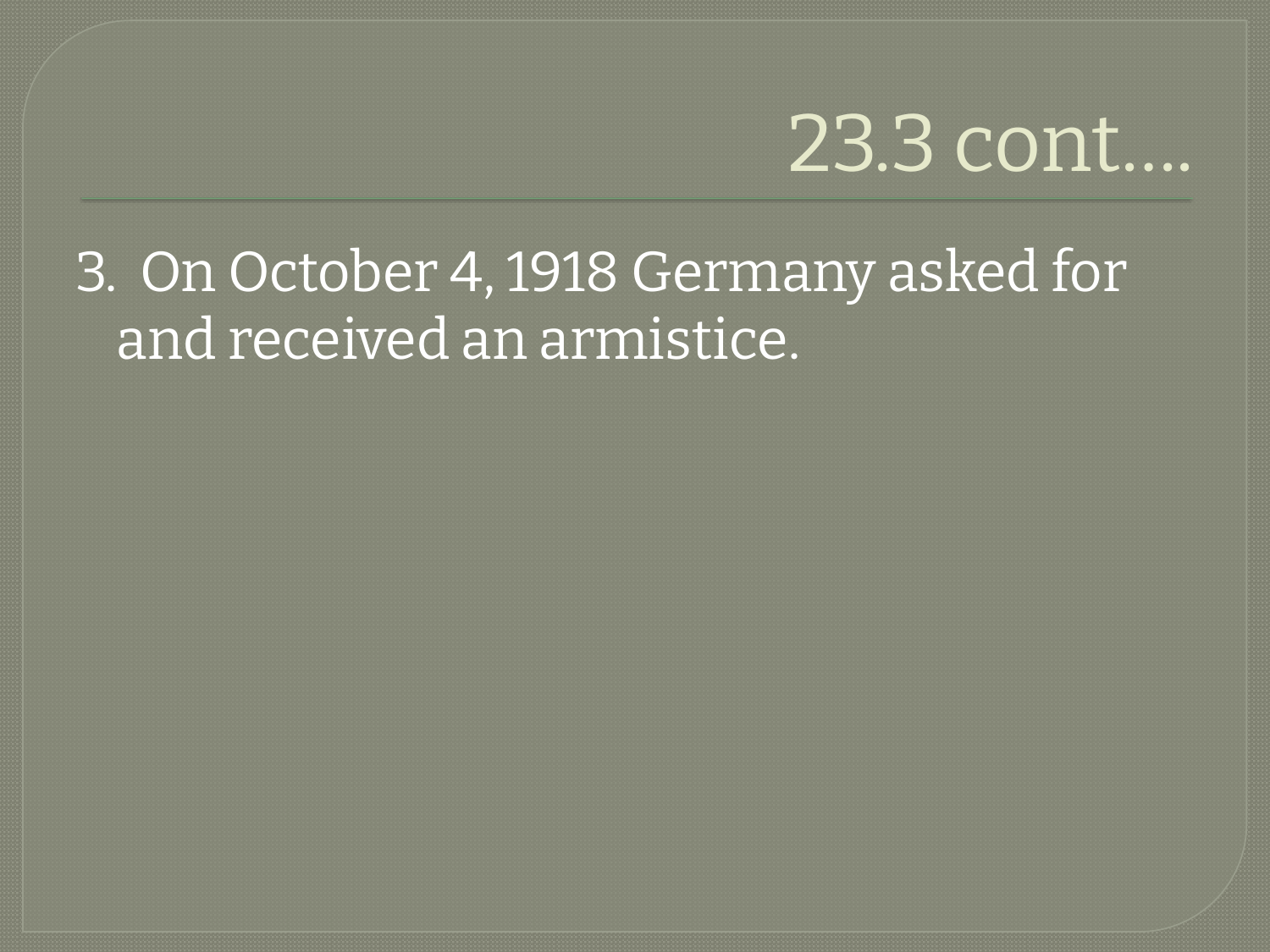

# 23.3 cont….
3.  On October 4, 1918 Germany asked for and received an armistice.